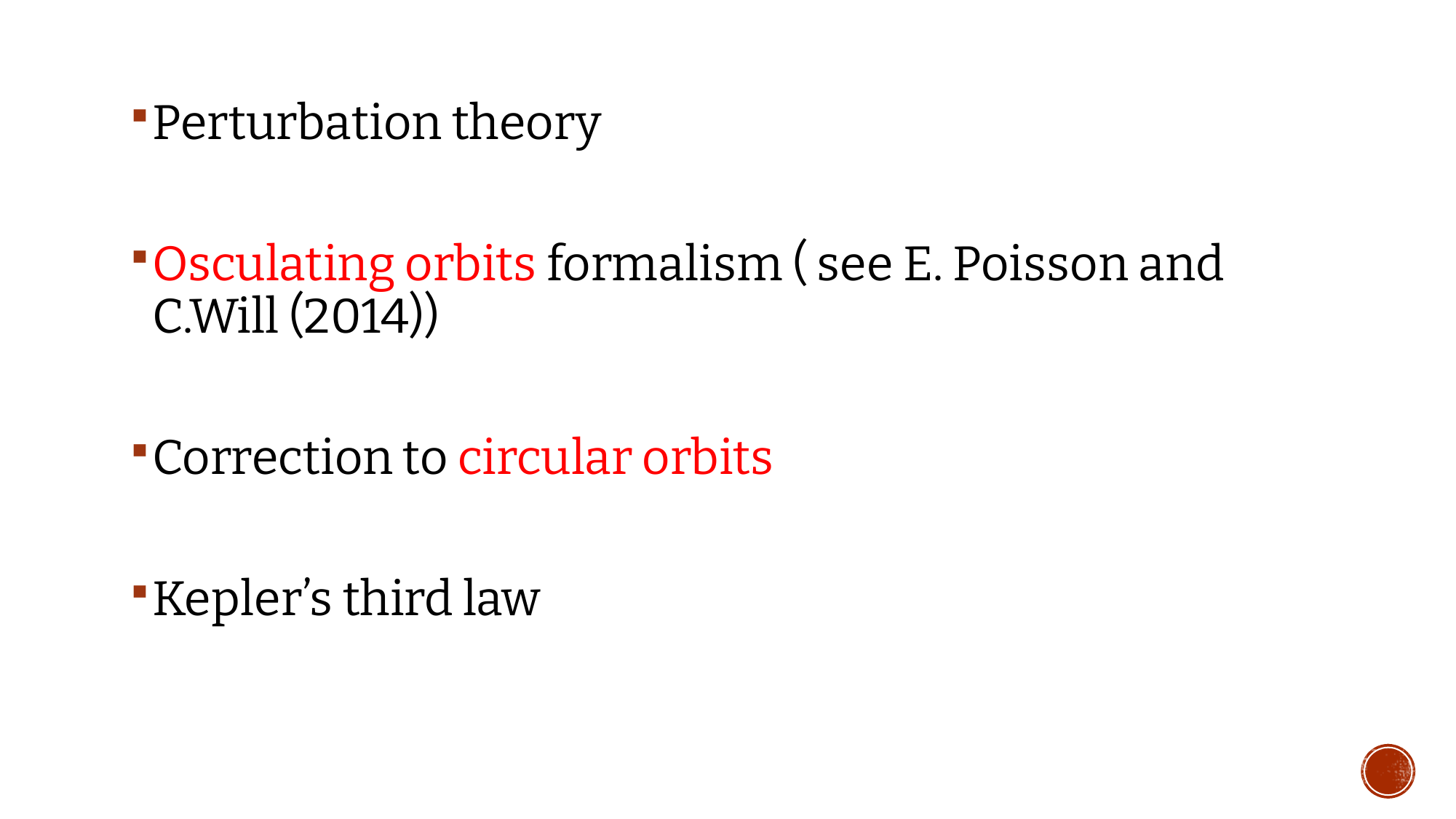

Perturbation theory

Osculating orbits formalism ( see E. Poisson and C.Will (2014))

Correction to circular orbits

Kepler’s third law